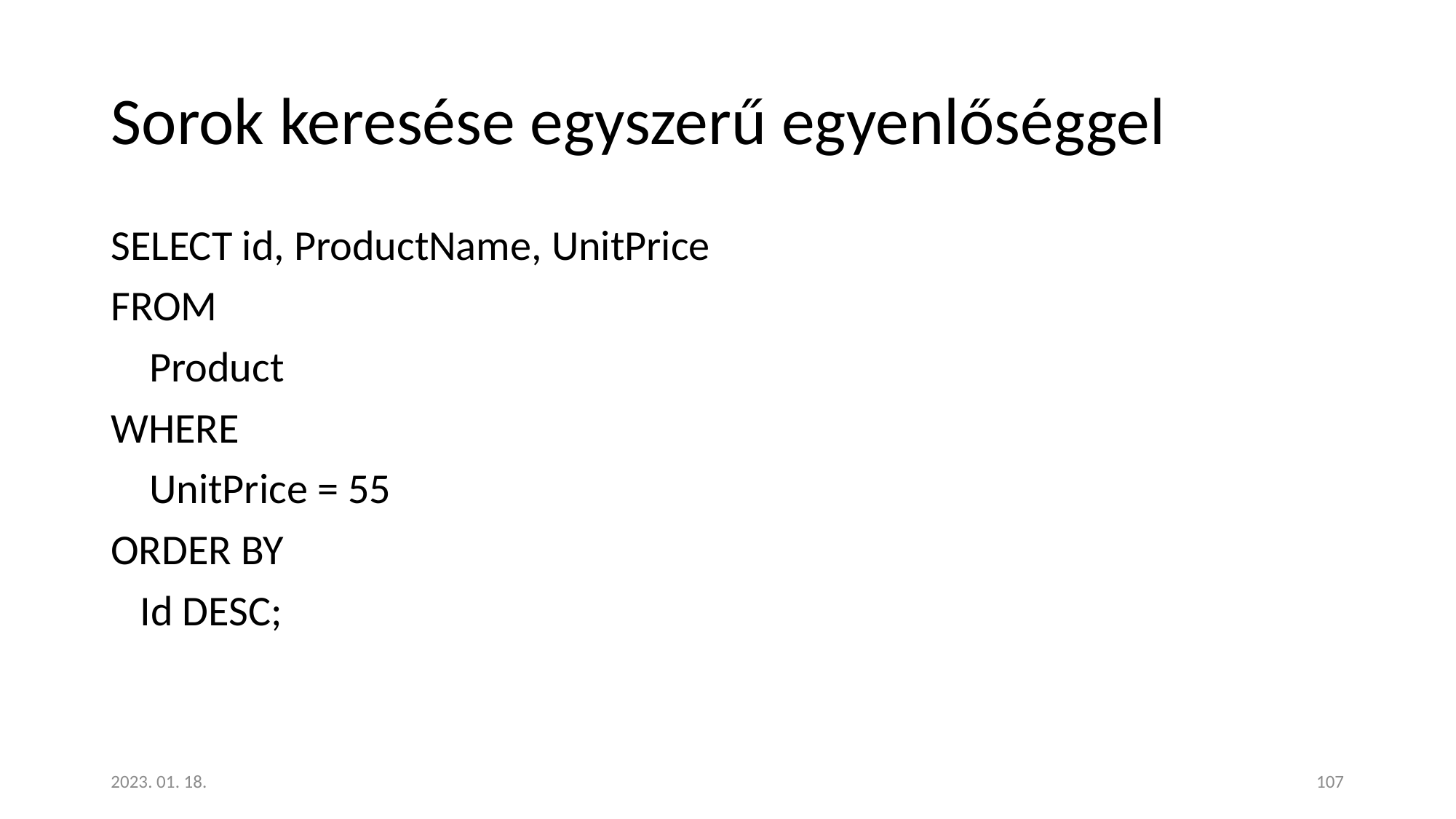

# Sorok keresése egyszerű egyenlőséggel
SELECT id, ProductName, UnitPrice
FROM
    Product
WHERE
    UnitPrice = 55
ORDER BY
   Id DESC;

2023. 01. 18.
107